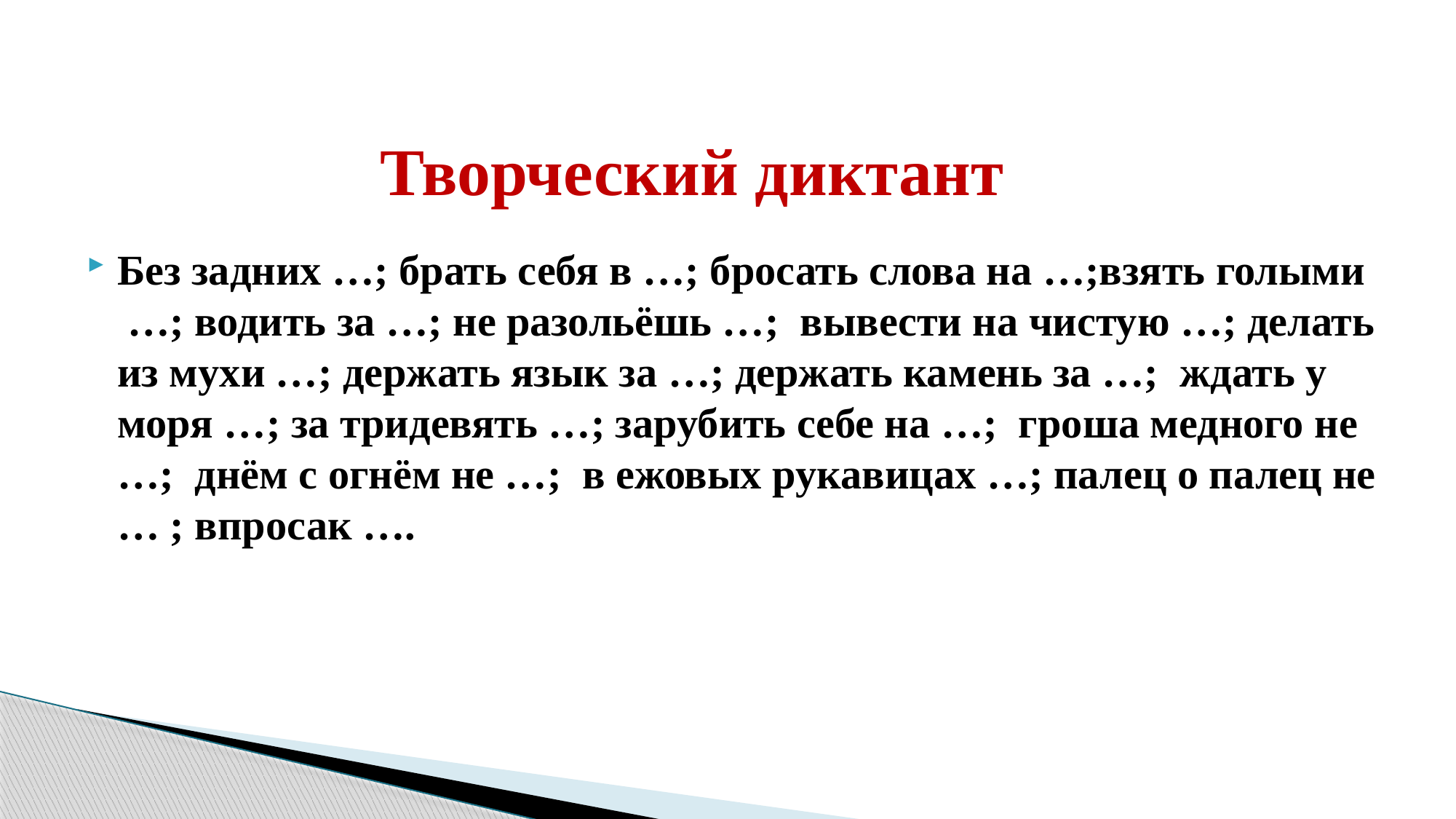

# Творческий диктант
Без задних …; брать себя в …; бросать слова на …;взять голыми  …; водить за …; не разольёшь …;  вывести на чистую …; делать из мухи …; держать язык за …; держать камень за …;  ждать у моря …; за тридевять …; зарубить себе на …;  гроша медного не …;  днём с огнём не …;  в ежовых рукавицах …; палец о палец не … ; впросак ….